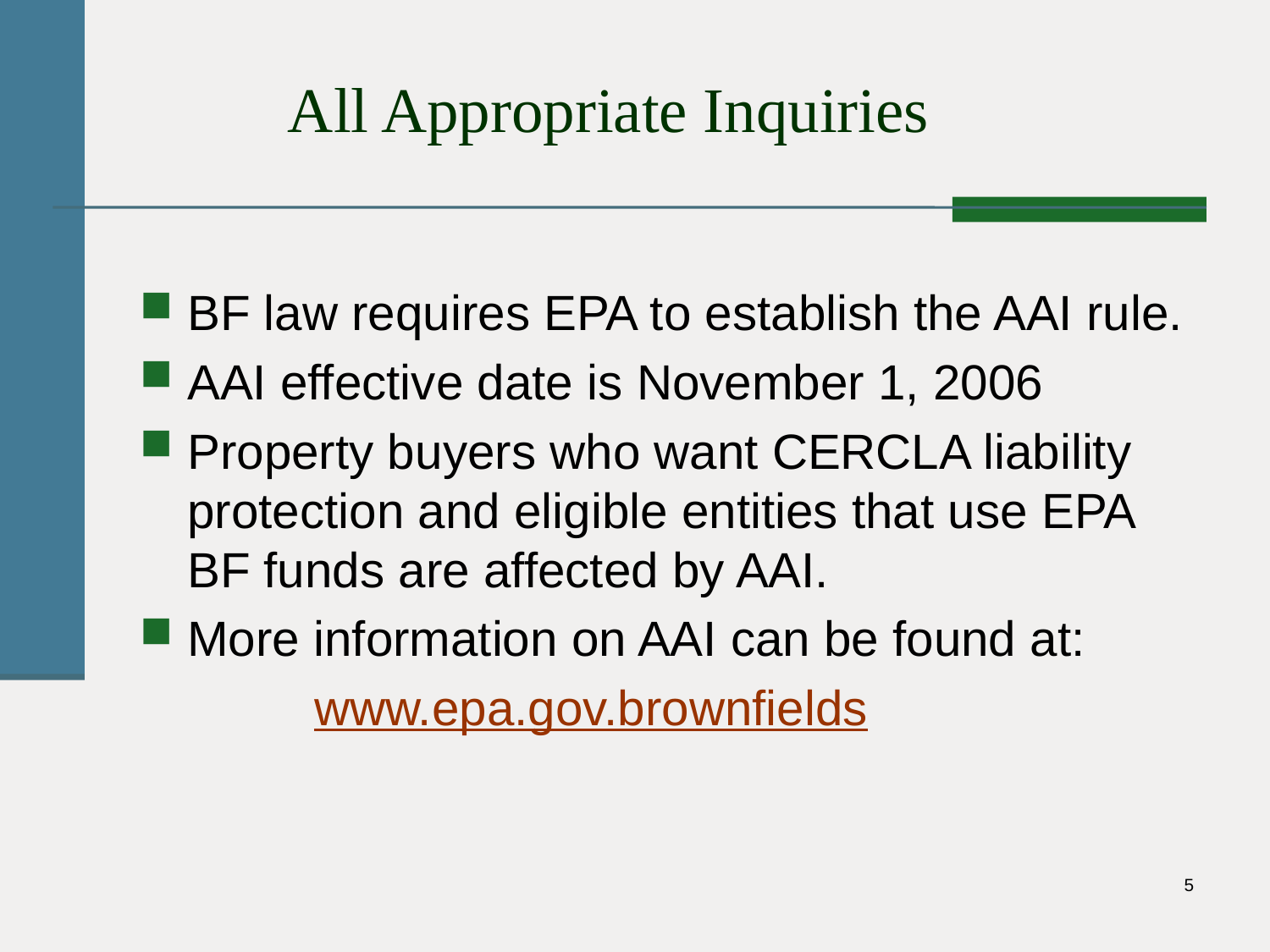

# All Appropriate Inquiries
BF law requires EPA to establish the AAI rule.
AAI effective date is November 1, 2006
Property buyers who want CERCLA liability protection and eligible entities that use EPA BF funds are affected by AAI.
More information on AAI can be found at:
		www.epa.gov.brownfields

5